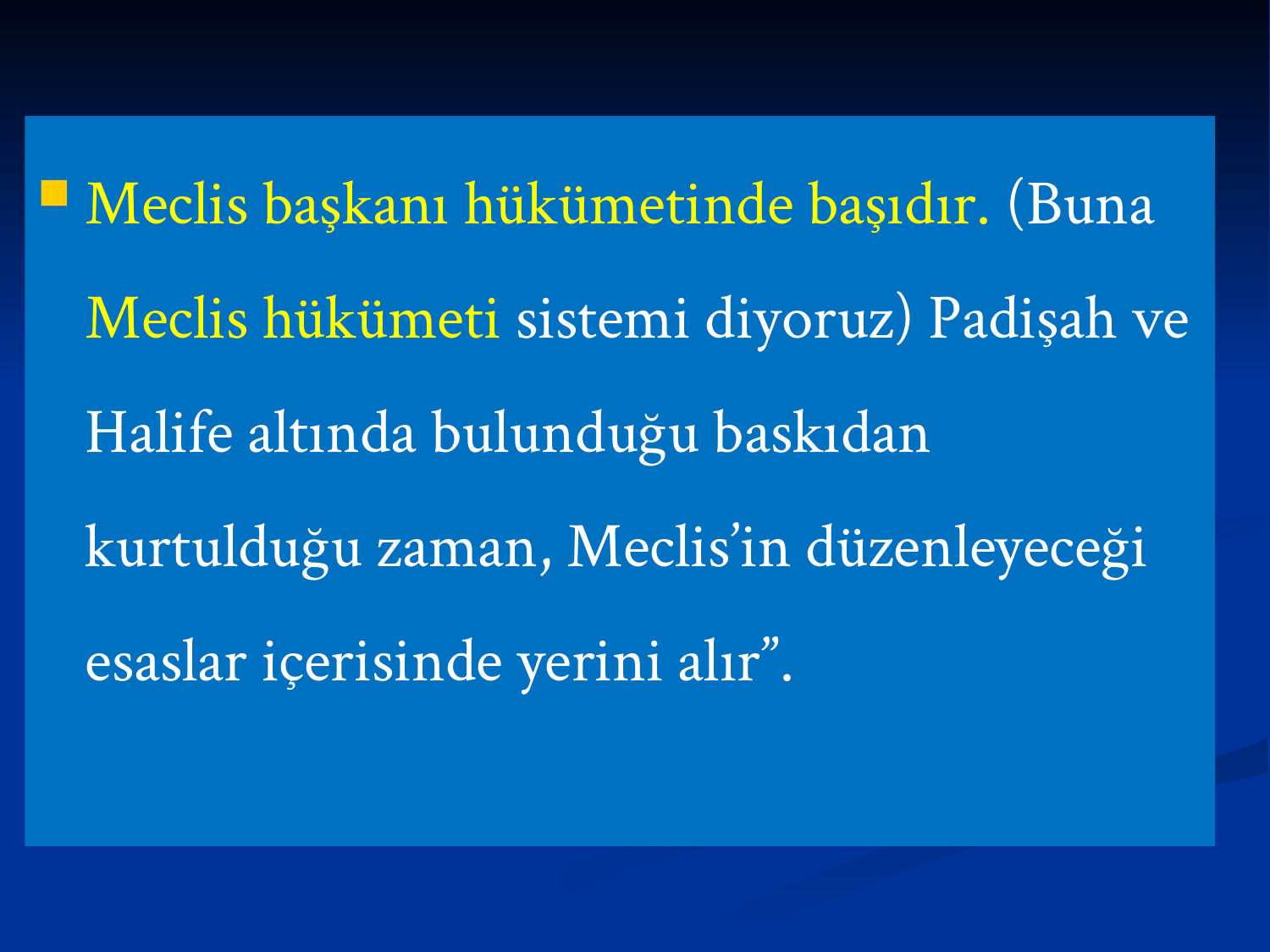

Meclis başkanı hükümetinde başıdır. (Buna Meclis hükümeti sistemi diyoruz) Padişah ve Halife altında bulunduğu baskıdan kurtulduğu zaman, Meclis’in düzenleyeceği esaslar içerisinde yerini alır”.